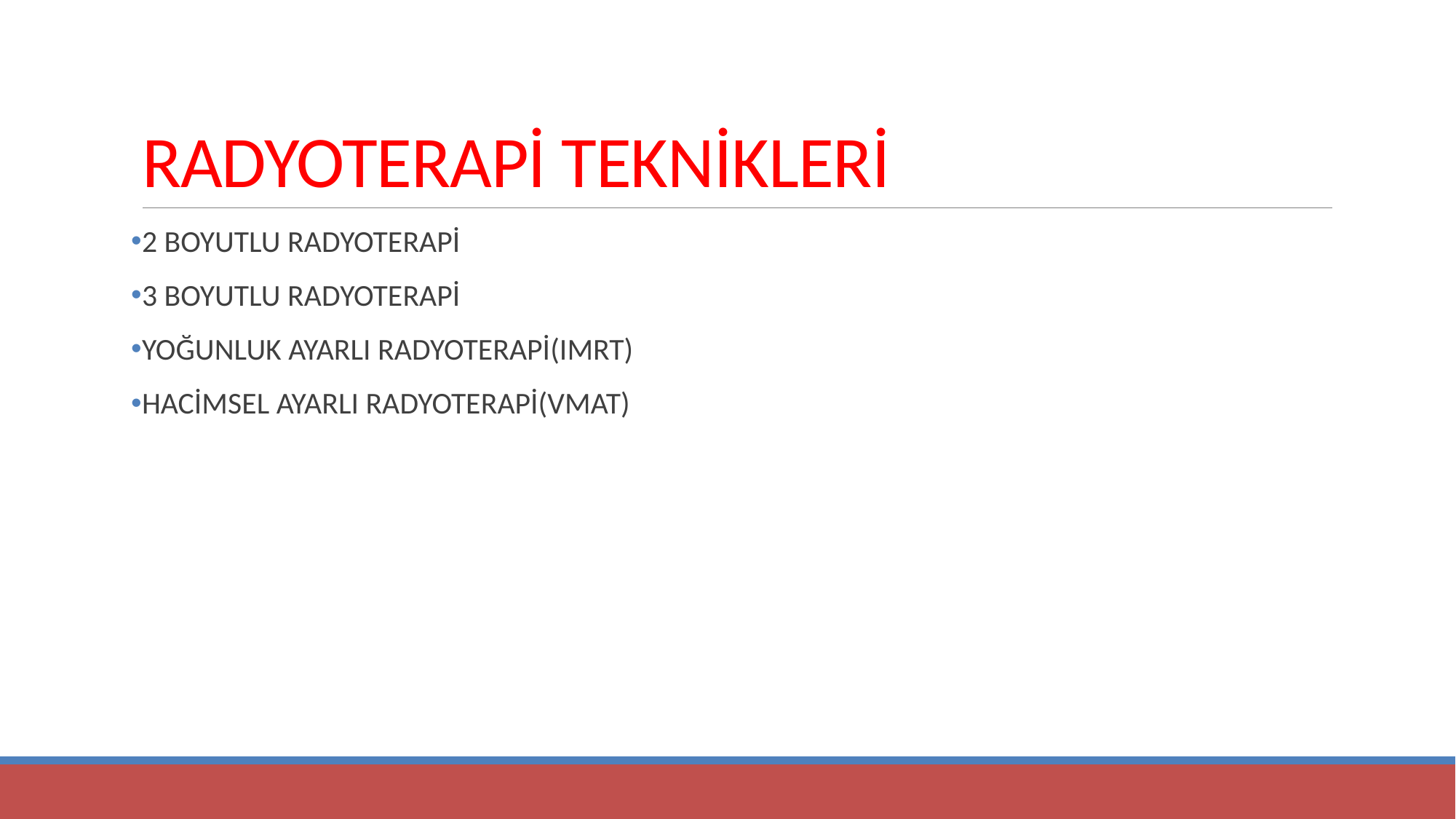

# RADYOTERAPİ TEKNİKLERİ
2 BOYUTLU RADYOTERAPİ
3 BOYUTLU RADYOTERAPİ
YOĞUNLUK AYARLI RADYOTERAPİ(IMRT)
HACİMSEL AYARLI RADYOTERAPİ(VMAT)